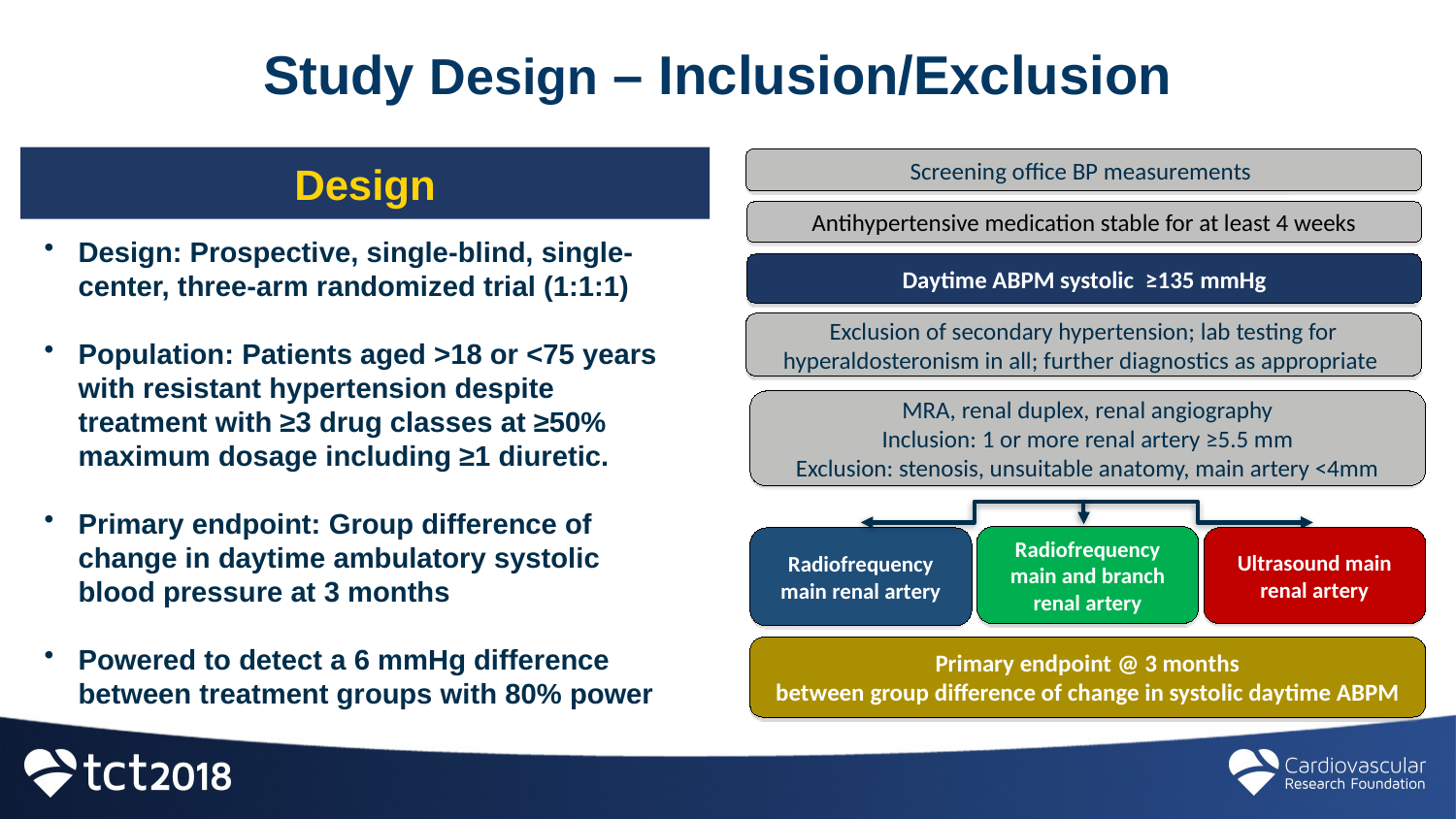

Study Design – Inclusion/Exclusion
Design
Screening office BP measurements
Antihypertensive medication stable for at least 4 weeks
Design: Prospective, single-blind, single-center, three-arm randomized trial (1:1:1)

Population: Patients aged >18 or <75 years with resistant hypertension despite treatment with ≥3 drug classes at ≥50% maximum dosage including ≥1 diuretic.

Primary endpoint: Group difference of change in daytime ambulatory systolic blood pressure at 3 months

Powered to detect a 6 mmHg difference between treatment groups with 80% power

Daytime ABPM systolic  ≥135 mmHg
Exclusion of secondary hypertension; lab testing for hyperaldosteronism in all; further diagnostics as appropriate
MRA, renal duplex, renal angiography
Inclusion: 1 or more renal artery ≥5.5 mm
Exclusion: stenosis, unsuitable anatomy, main artery <4mm
Radiofrequency main and branch renal artery
Ultrasound main renal artery
Radiofrequency main renal artery
Primary endpoint @ 3 months
between group difference of change in systolic daytime ABPM